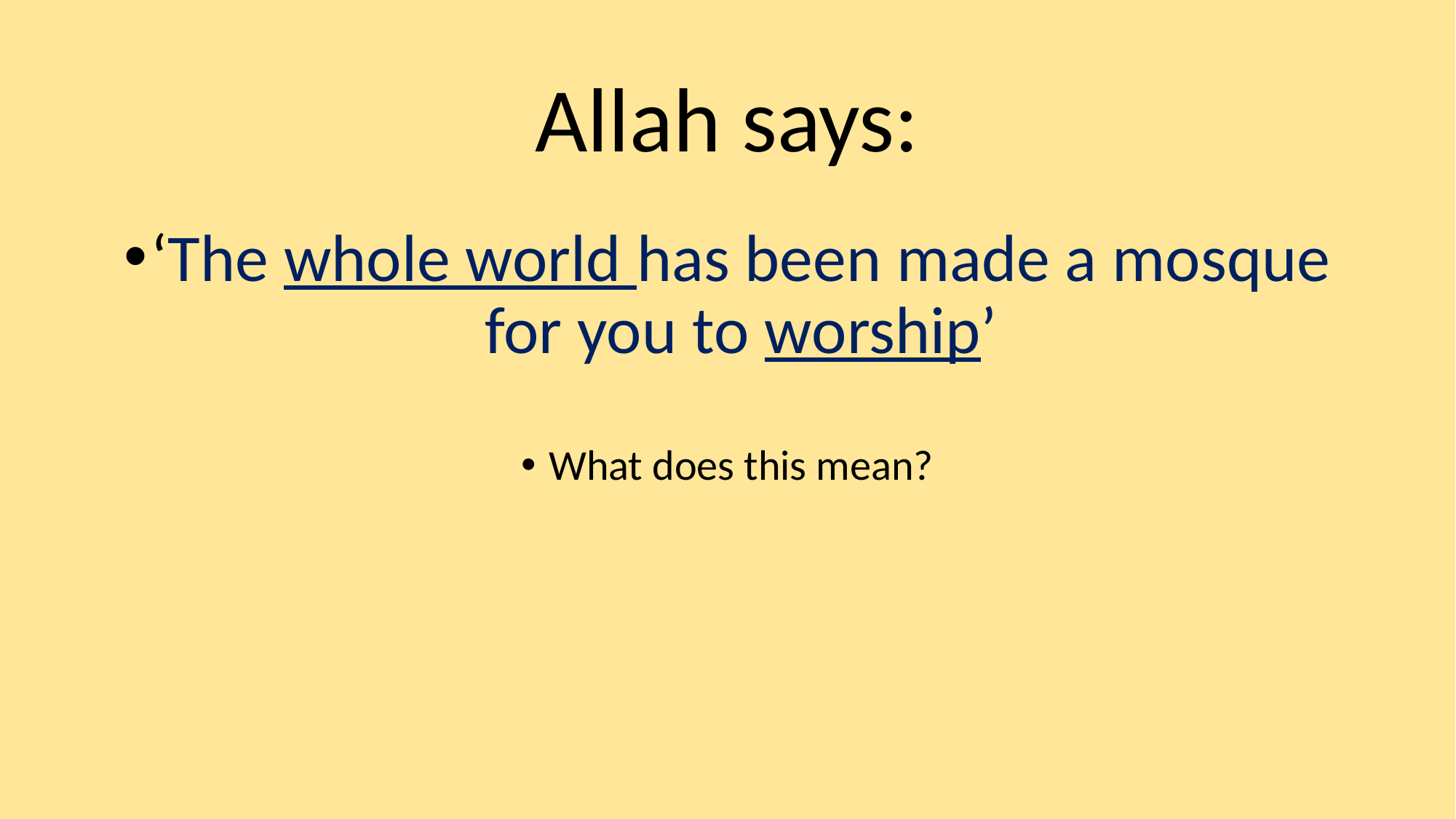

# Allah says:
‘The whole world has been made a mosque for you to worship’

What does this mean?